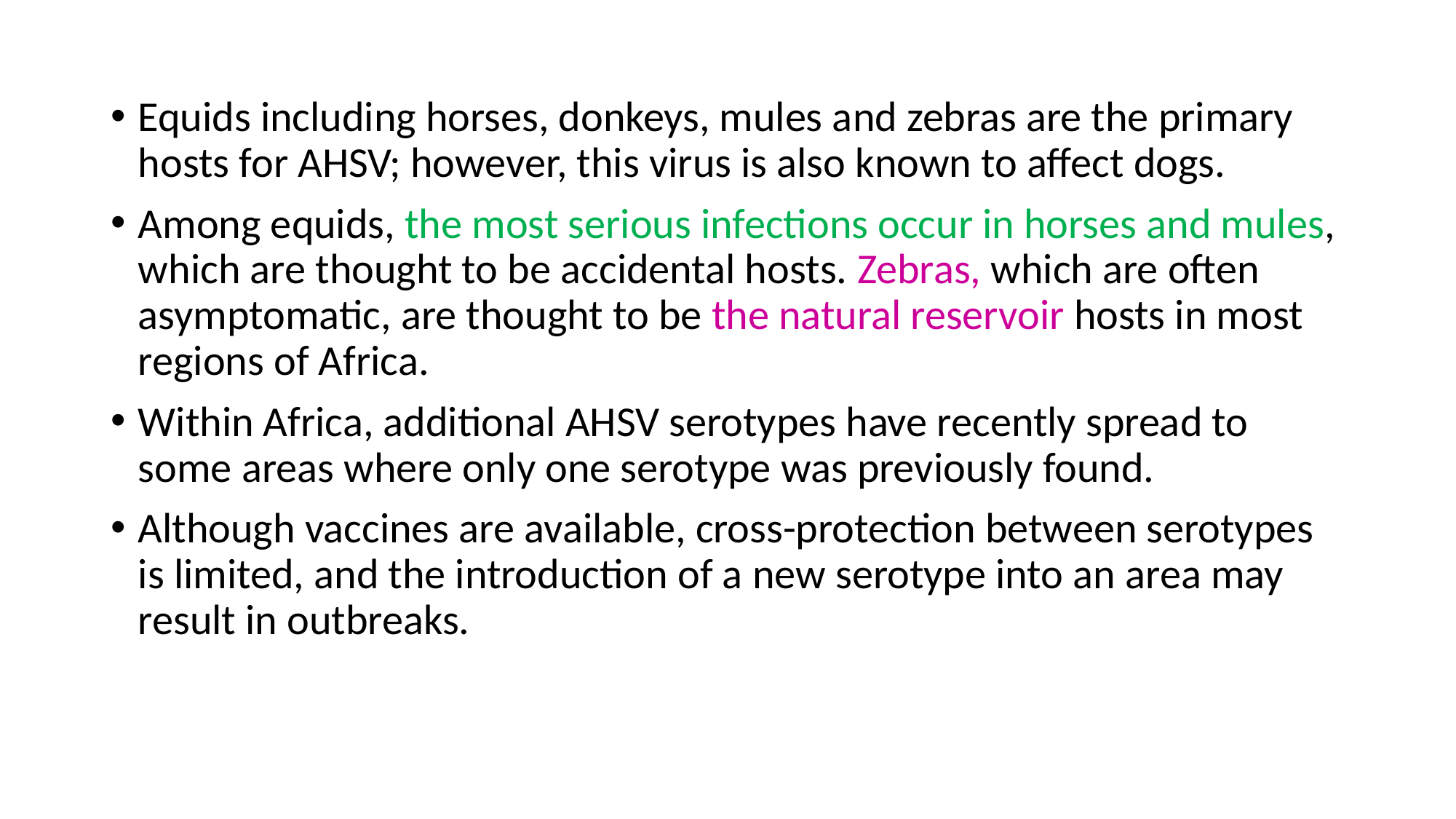

Equids including horses, donkeys, mules and zebras are the primary hosts for AHSV; however, this virus is also known to affect dogs.
Among equids, the most serious infections occur in horses and mules, which are thought to be accidental hosts. Zebras, which are often asymptomatic, are thought to be the natural reservoir hosts in most regions of Africa.
Within Africa, additional AHSV serotypes have recently spread to some areas where only one serotype was previously found.
Although vaccines are available, cross-protection between serotypes is limited, and the introduction of a new serotype into an area may result in outbreaks.